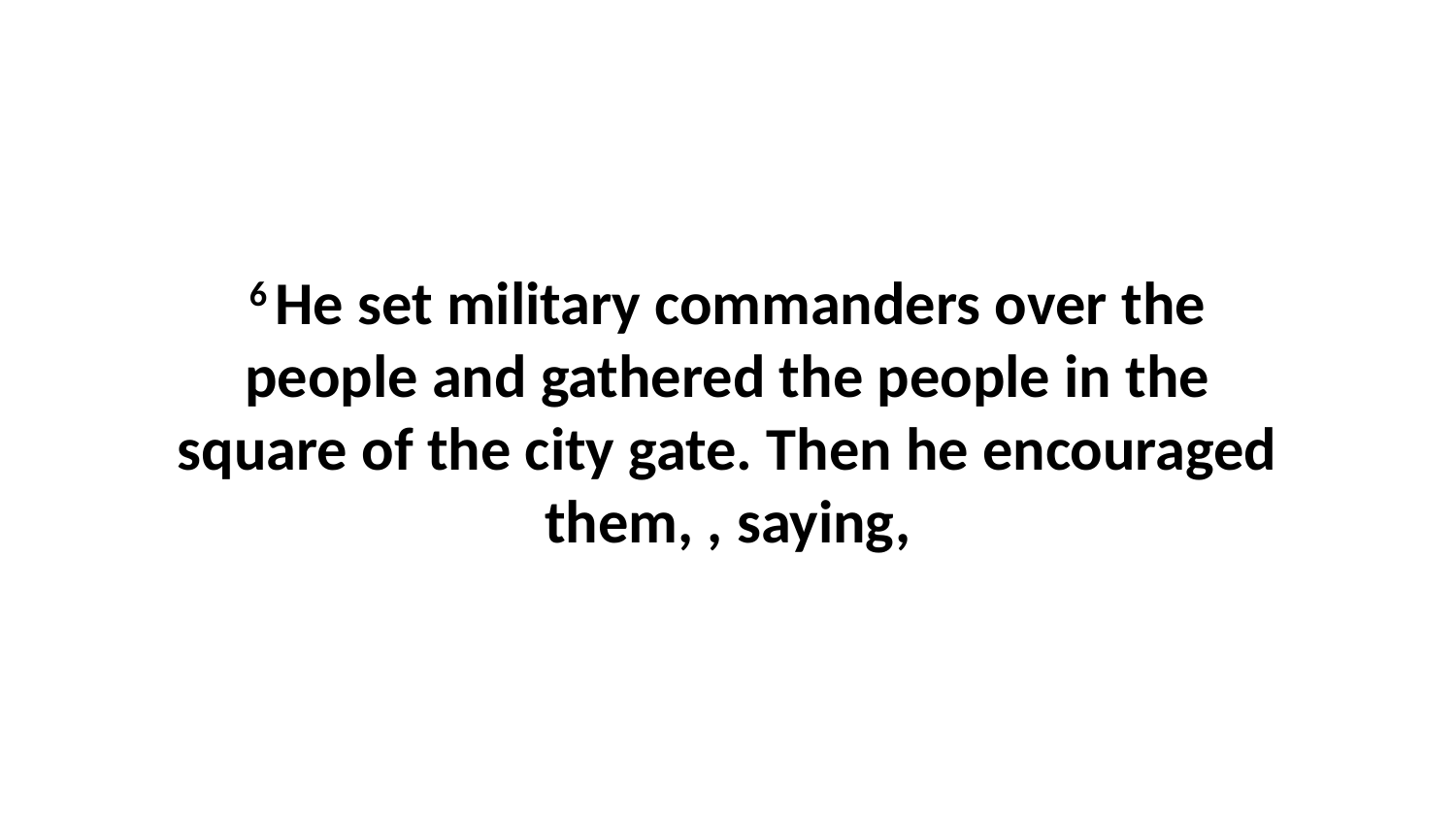

6 He set military commanders over the people and gathered the people in the square of the city gate. Then he encouraged them, , saying,